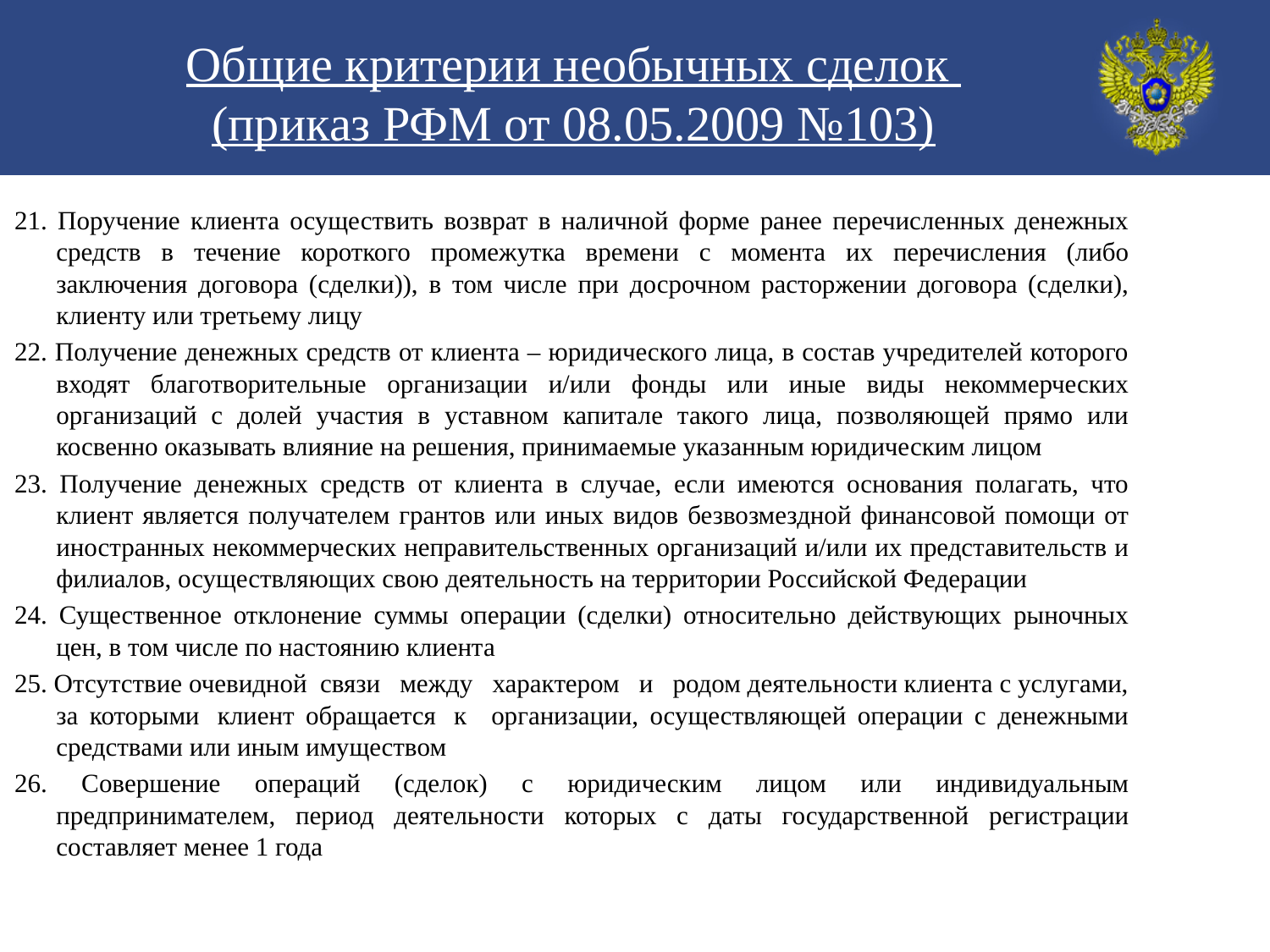

Общие критерии необычных сделок
(приказ РФМ от 08.05.2009 №103)
21. Поручение клиента осуществить возврат в наличной форме ранее перечисленных денежных средств в течение короткого промежутка времени с момента их перечисления (либо заключения договора (сделки)), в том числе при досрочном расторжении договора (сделки), клиенту или третьему лицу
22. Получение денежных средств от клиента – юридического лица, в состав учредителей которого входят благотворительные организации и/или фонды или иные виды некоммерческих организаций с долей участия в уставном капитале такого лица, позволяющей прямо или косвенно оказывать влияние на решения, принимаемые указанным юридическим лицом
23. Получение денежных средств от клиента в случае, если имеются основания полагать, что клиент является получателем грантов или иных видов безвозмездной финансовой помощи от иностранных некоммерческих неправительственных организаций и/или их представительств и филиалов, осуществляющих свою деятельность на территории Российской Федерации
24. Существенное отклонение суммы операции (сделки) относительно действующих рыночных цен, в том числе по настоянию клиента
25. Отсутствие очевидной  связи   между   характером   и   родом деятельности клиента с услугами, за которыми  клиент обращается  к   организации, осуществляющей операции с денежными средствами или иным имуществом
26. Совершение операций (сделок) с юридическим лицом или индивидуальным предпринимателем, период деятельности которых с даты государственной регистрации составляет менее 1 года